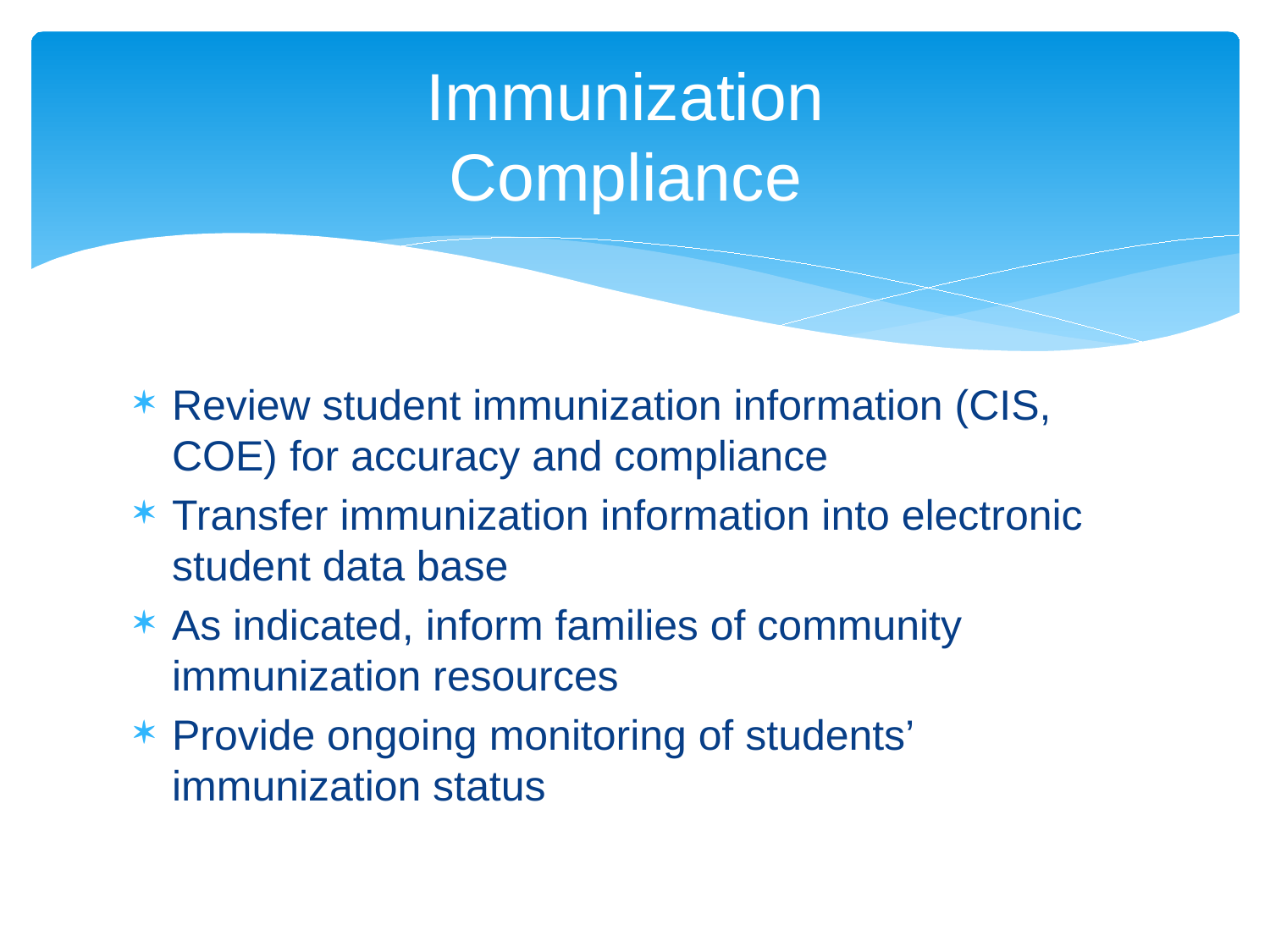

# Immunization Compliance
Review student immunization information (CIS, COE) for accuracy and compliance
Transfer immunization information into electronic student data base
As indicated, inform families of community immunization resources
Provide ongoing monitoring of students’ immunization status